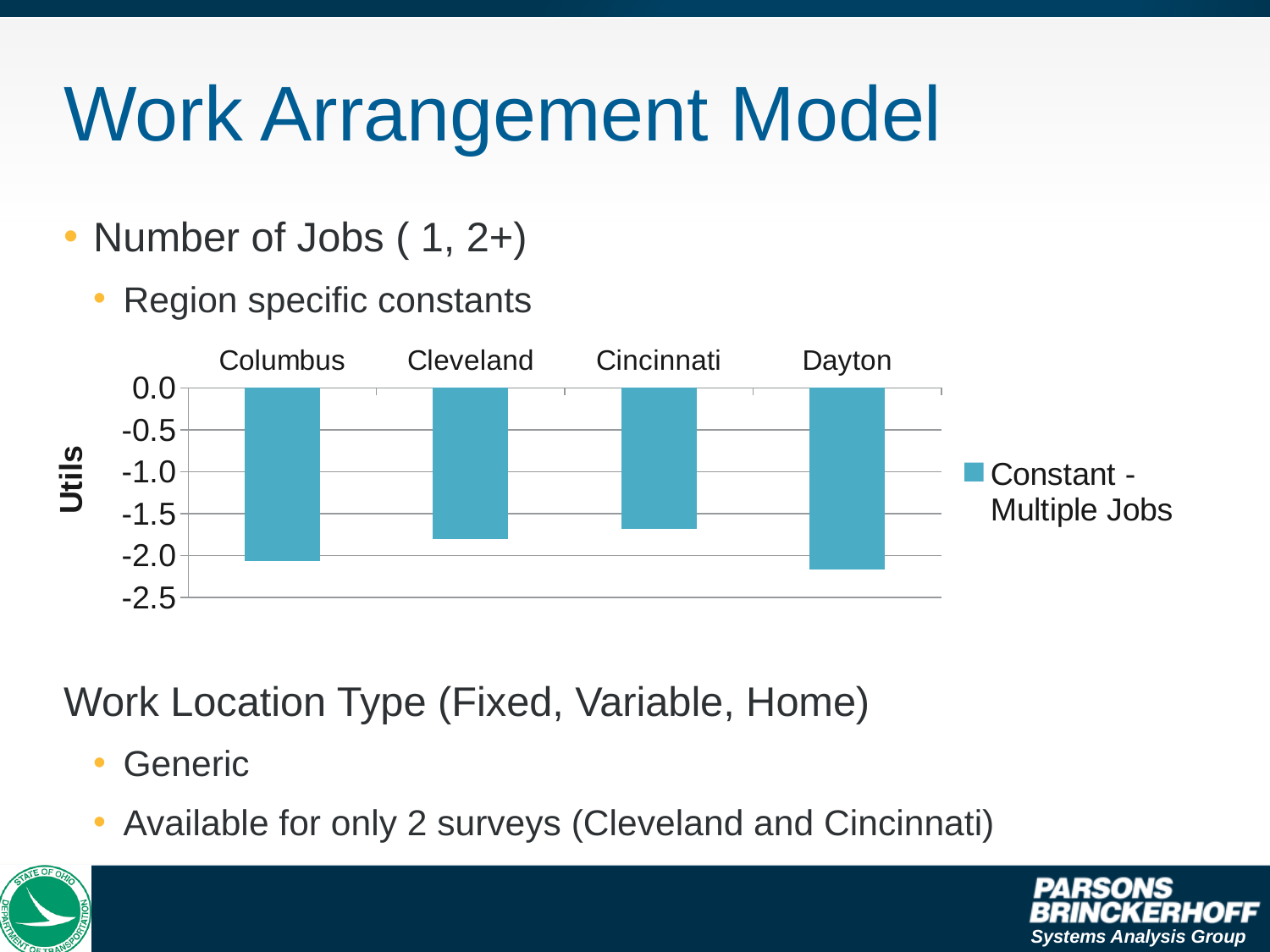

# Work Arrangement Model
Number of Jobs ( 1, 2+)
Region specific constants

Work Location Type (Fixed, Variable, Home)
Generic
Available for only 2 surveys (Cleveland and Cincinnati)

### Chart

| Category | Constant - Multiple Jobs |
|---|---|
| Columbus | -2.0709999999999997 |
| Cleveland | -1.808 |
| Cincinnati | -1.683999999999999 |
| Dayton | -2.168 |